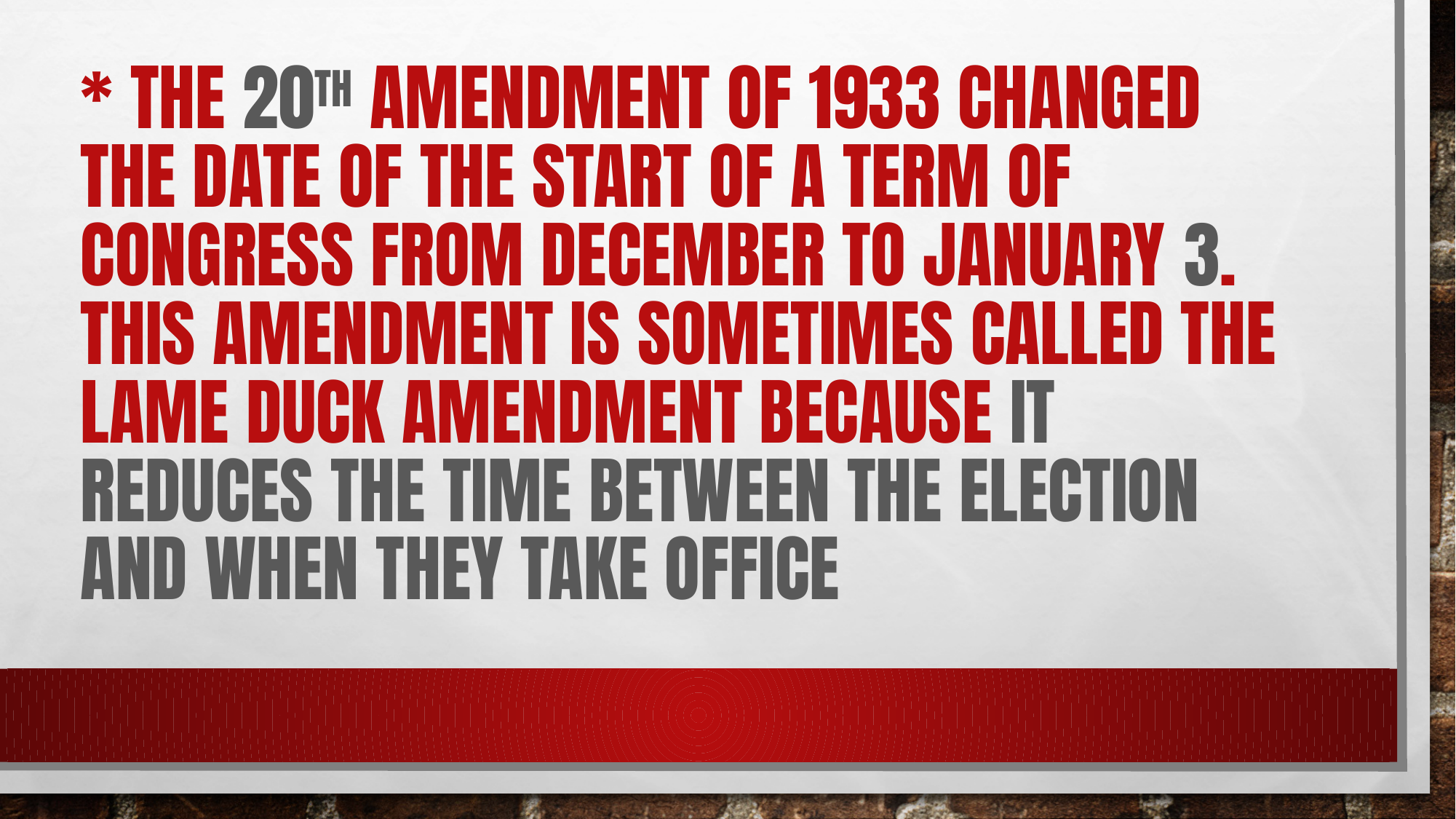

# * The 20th amendment of 1933 changed the date of the start of a term of Congress from December to January 3.   This amendment is sometimes called the Lame Duck amendment because it reduces the time between the election and when they take office